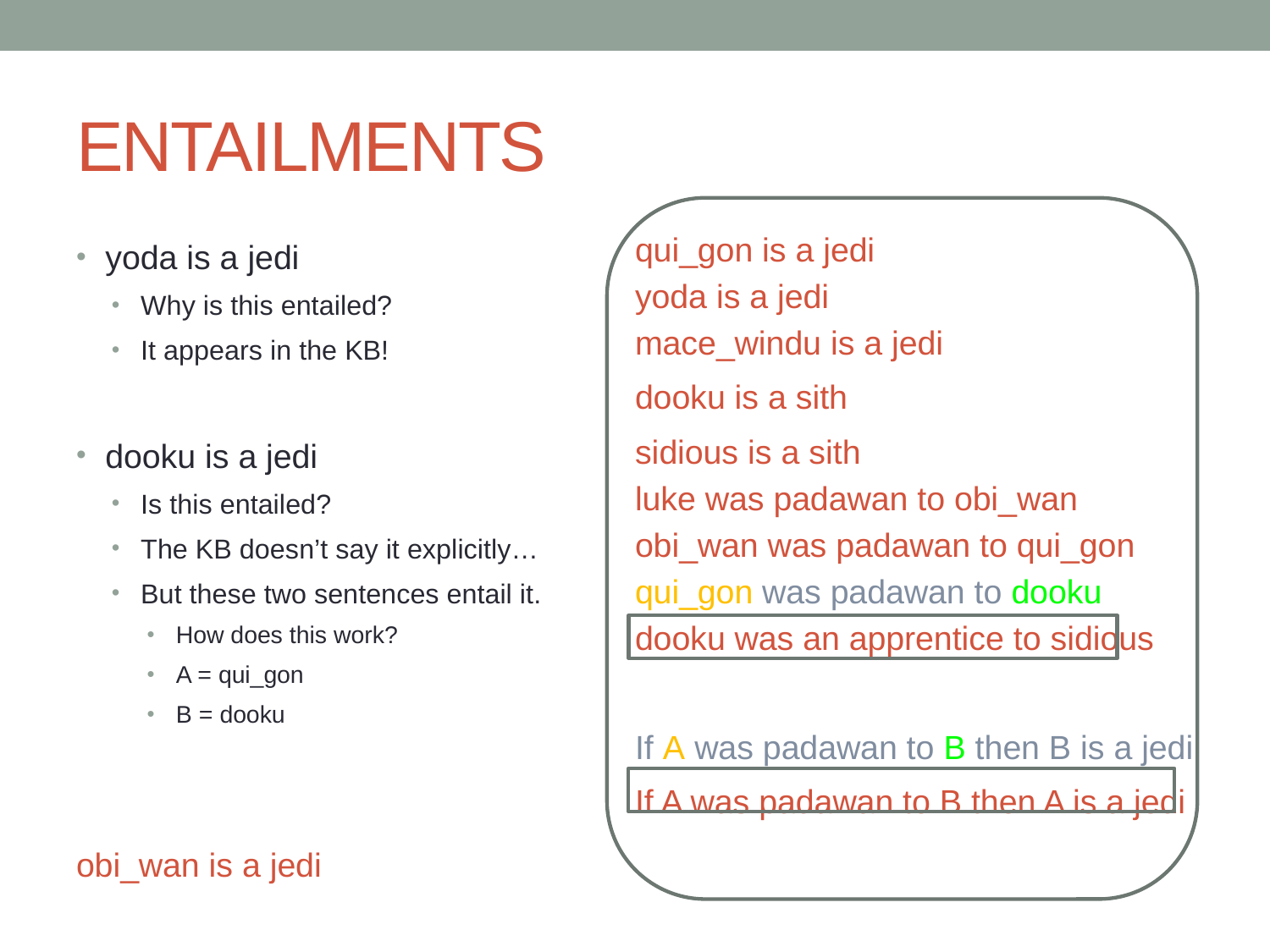

# ENTAILMENTS

yoda is a jedi
Why is this entailed?
It appears in the KB!

dooku is a jedi
Is this entailed?
The KB doesn’t say it explicitly…
But these two sentences entail it.
How does this work?
A = qui_gon
B = dooku

obi_wan is a jedi
qui_gon is a jedi
yoda is a jedi
mace_windu is a jedi
dooku is a sith
sidious is a sith
luke was padawan to obi_wan
obi_wan was padawan to qui_gon
qui_gon was padawan to dooku
dooku was an apprentice to sidious

If A was padawan to B then B is a jedi
If A was padawan to B then A is a jedi